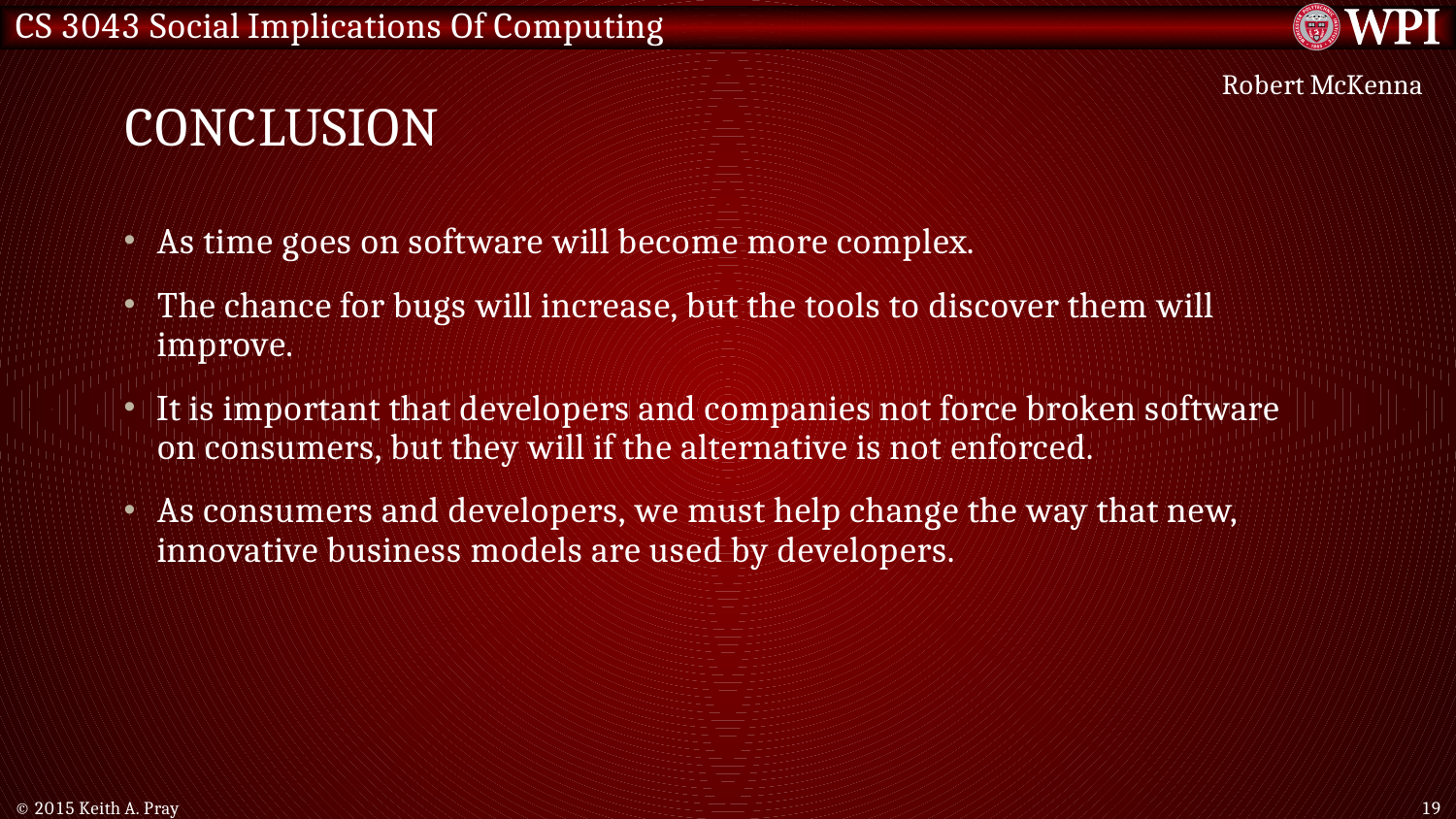

# Conclusion
Robert McKenna
As time goes on software will become more complex.
The chance for bugs will increase, but the tools to discover them will improve.
It is important that developers and companies not force broken software on consumers, but they will if the alternative is not enforced.
As consumers and developers, we must help change the way that new, innovative business models are used by developers.

© 2015 Keith A. Pray
19